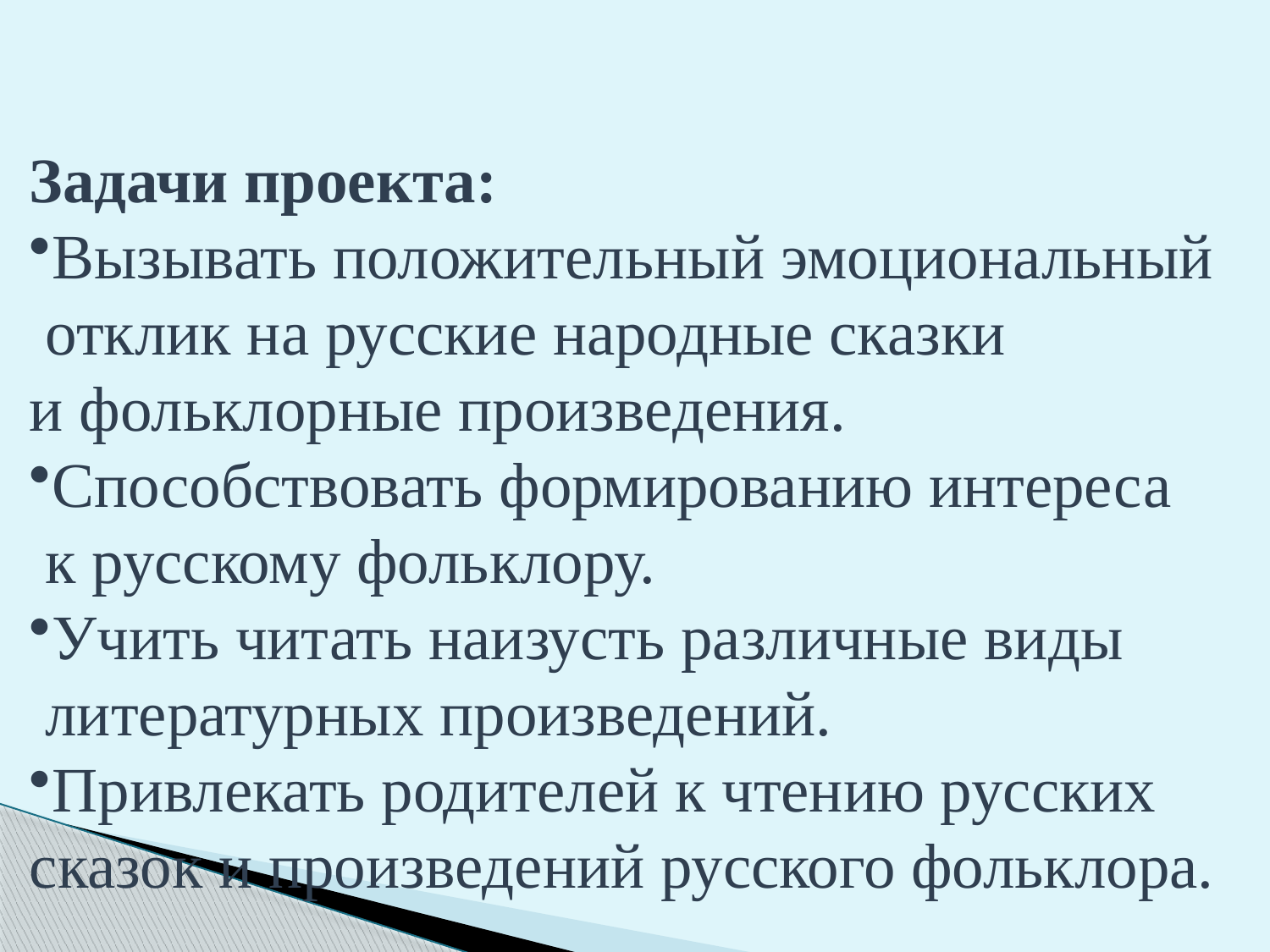

Задачи проекта:
Вызывать положительный эмоциональный
 отклик на русские народные сказки
и фольклорные произведения.
Способствовать формированию интереса
 к русскому фольклору.
Учить читать наизусть различные виды
 литературных произведений.
Привлекать родителей к чтению русских
сказок и произведений русского фольклора.